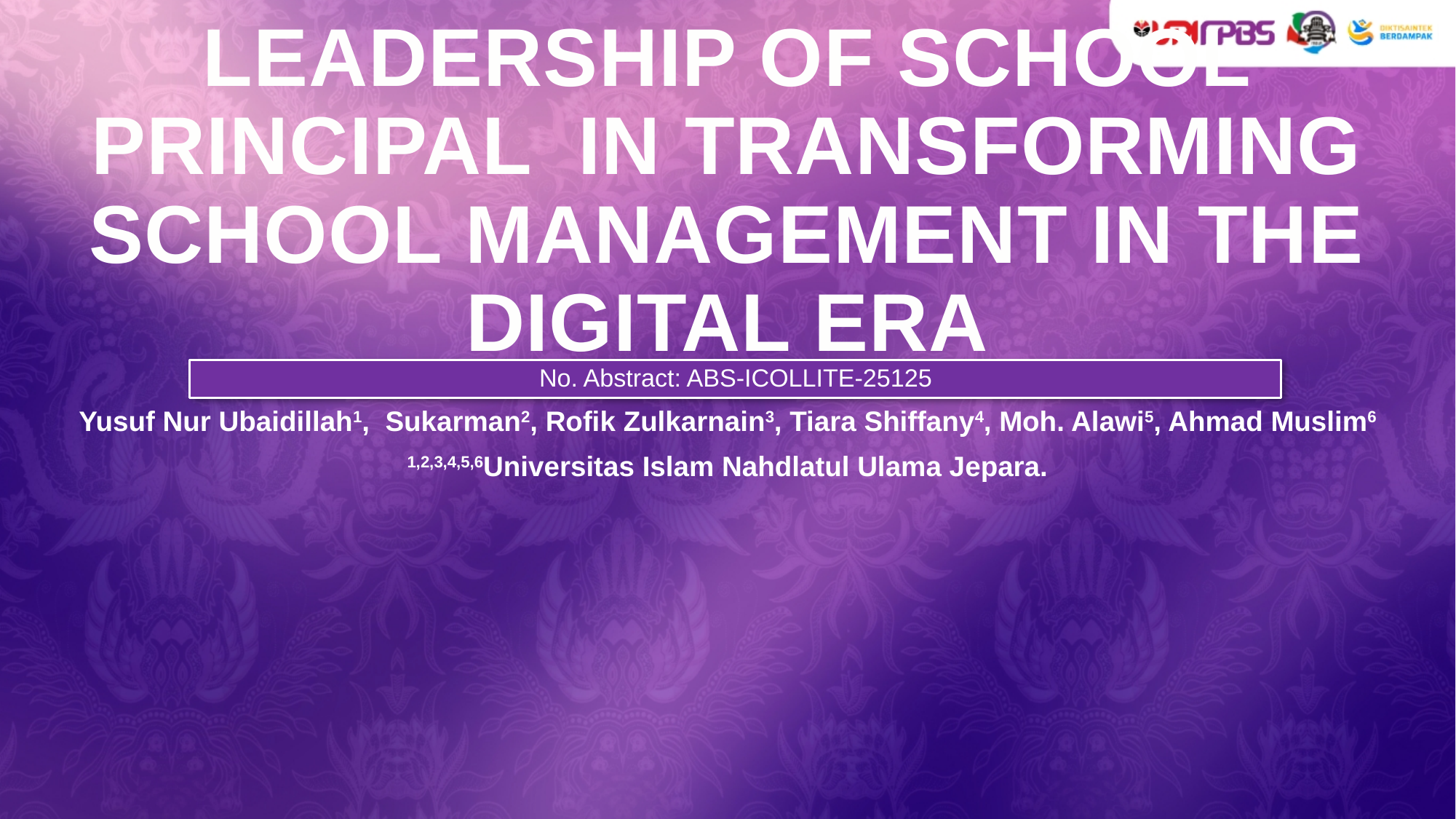

# LEADERSHIP OF SCHOOL PRINCIPAL  IN TRANSFORMING SCHOOL MANAGEMENT IN THE DIGITAL ERA
No. Abstract: ABS-ICOLLITE-25125
Yusuf Nur Ubaidillah1,  Sukarman2, Rofik Zulkarnain3, Tiara Shiffany4, Moh. Alawi5, Ahmad Muslim6
1,2,3,4,5,6Universitas Islam Nahdlatul Ulama Jepara.